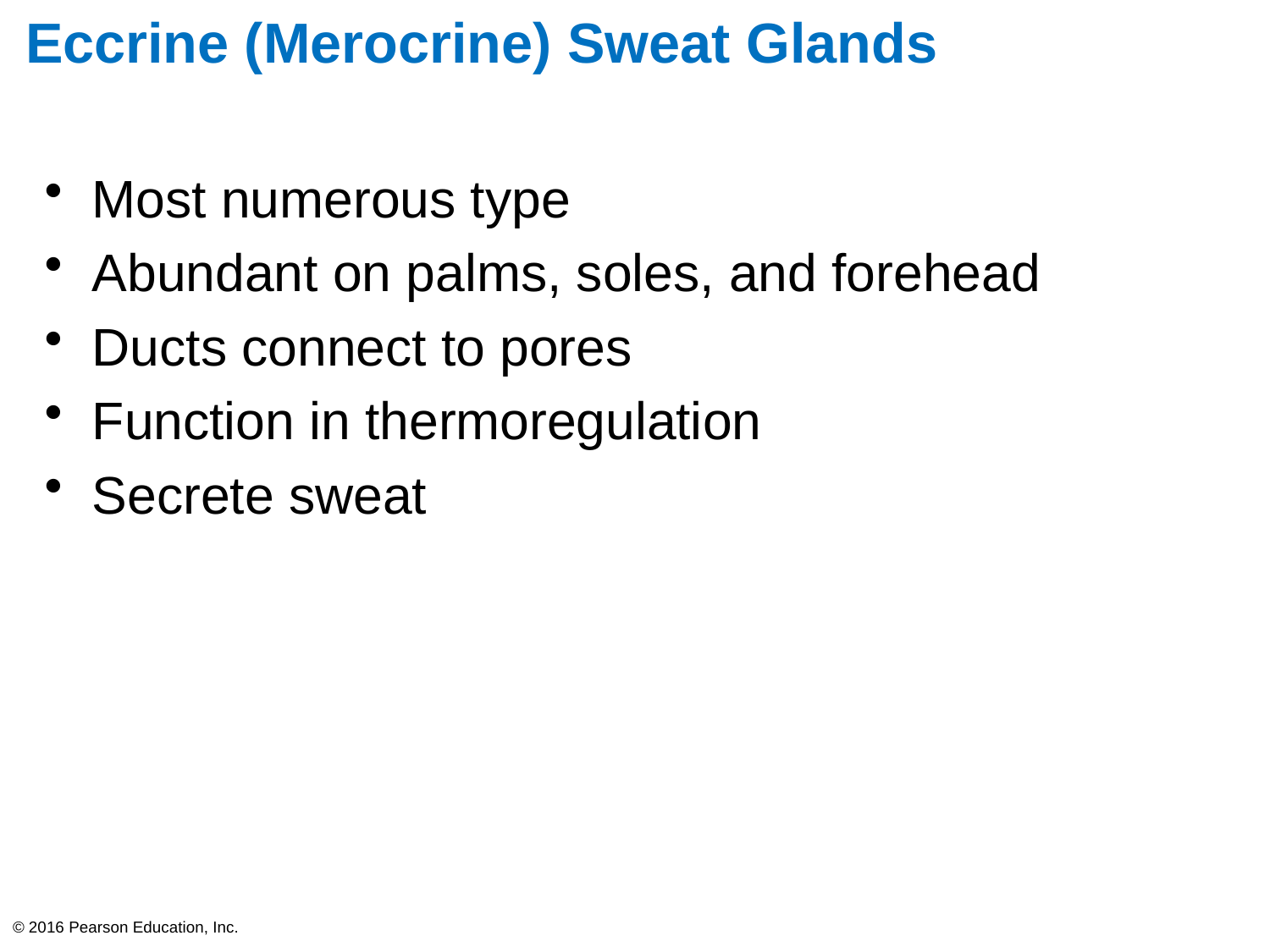

# Eccrine (Merocrine) Sweat Glands
Most numerous type
Abundant on palms, soles, and forehead
Ducts connect to pores
Function in thermoregulation
Secrete sweat
© 2016 Pearson Education, Inc.